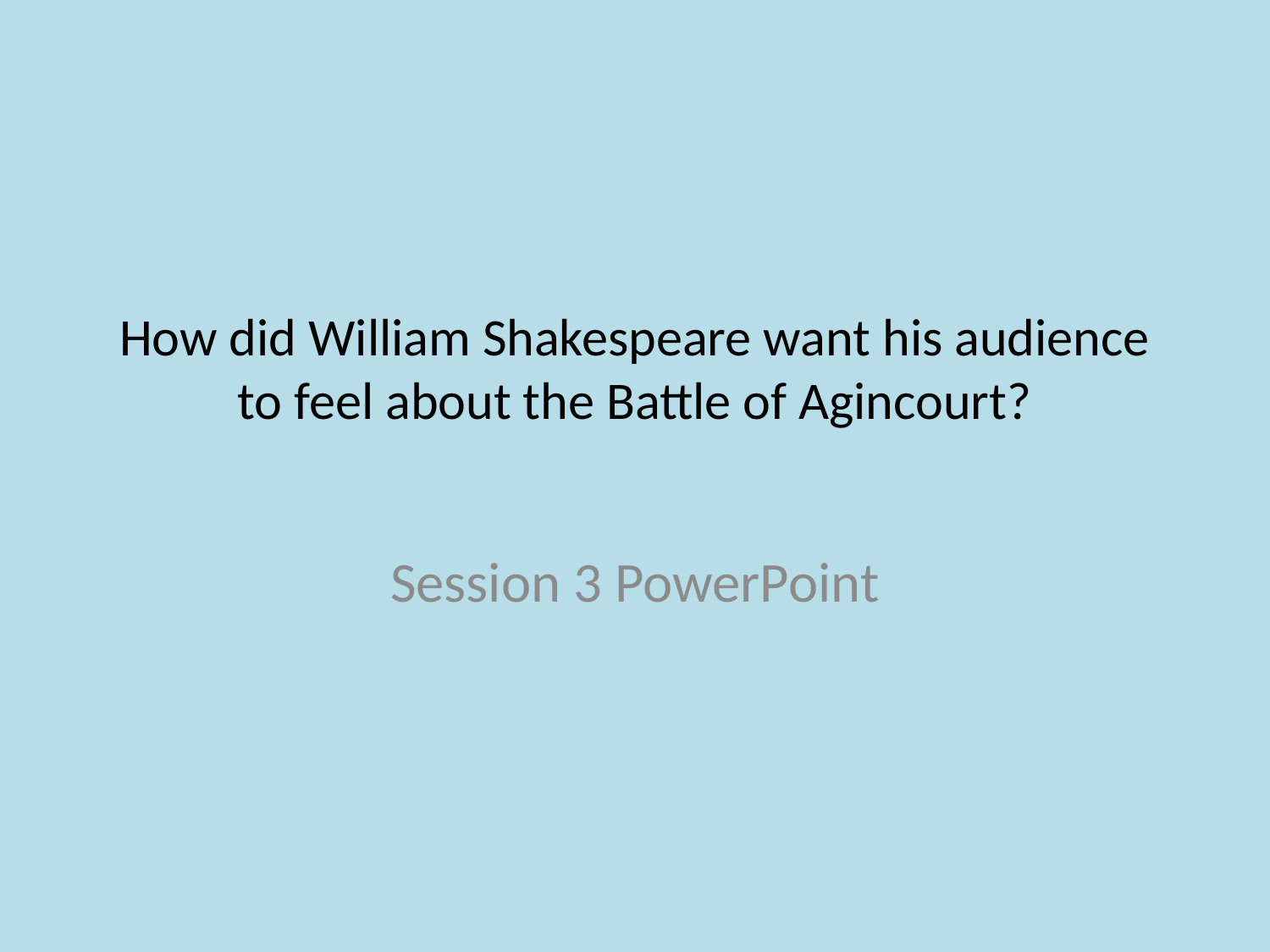

# How did William Shakespeare want his audience to feel about the Battle of Agincourt?
Session 3 PowerPoint